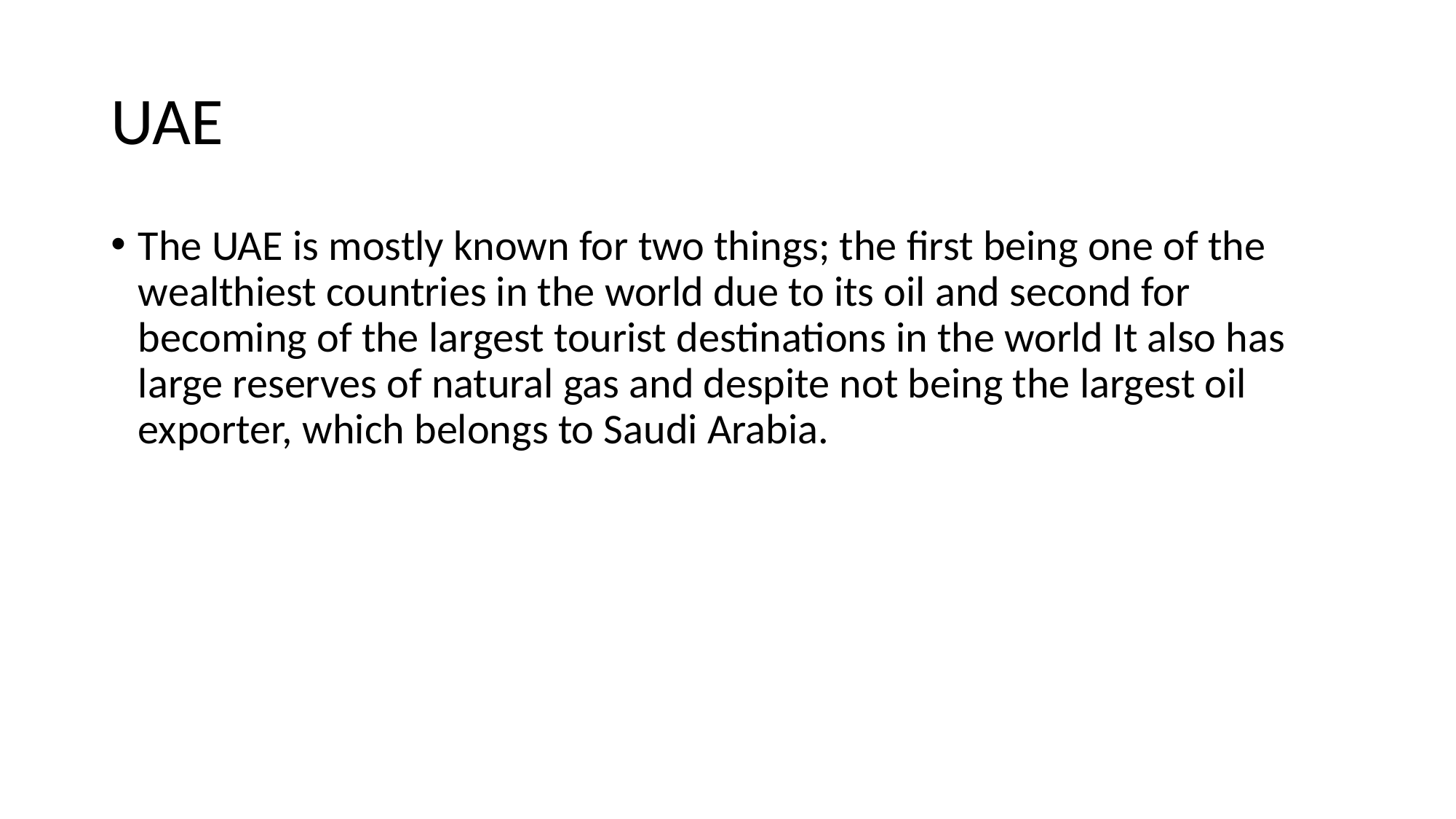

# UAE
The UAE is mostly known for two things; the first being one of the wealthiest countries in the world due to its oil and second for becoming of the largest tourist destinations in the world It also has large reserves of natural gas and despite not being the largest oil exporter, which belongs to Saudi Arabia.